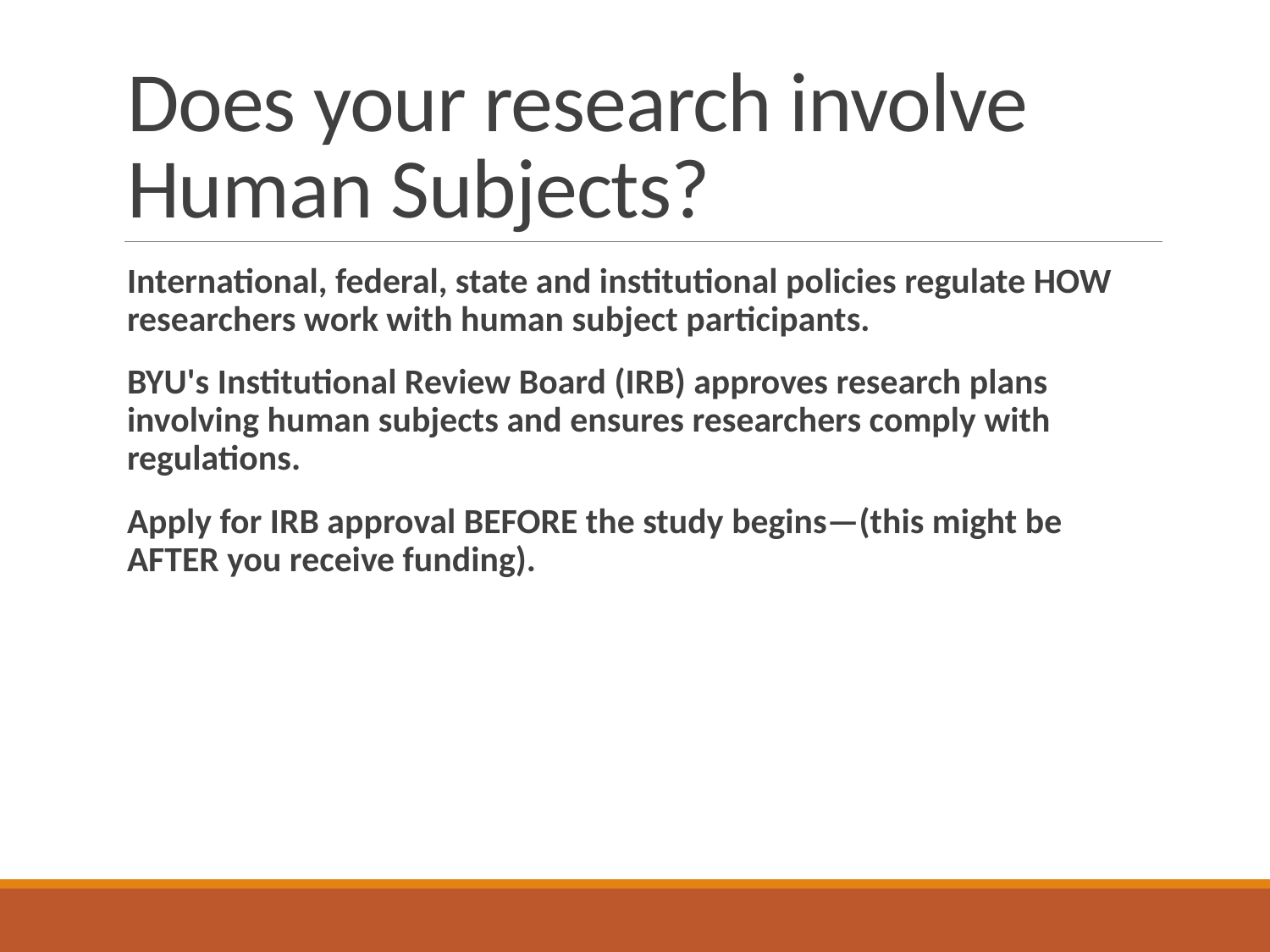

# Does your research involve Human Subjects?
International, federal, state and institutional policies regulate HOW researchers work with human subject participants.
BYU's Institutional Review Board (IRB) approves research plans involving human subjects and ensures researchers comply with regulations.
Apply for IRB approval BEFORE the study begins—(this might be AFTER you receive funding).